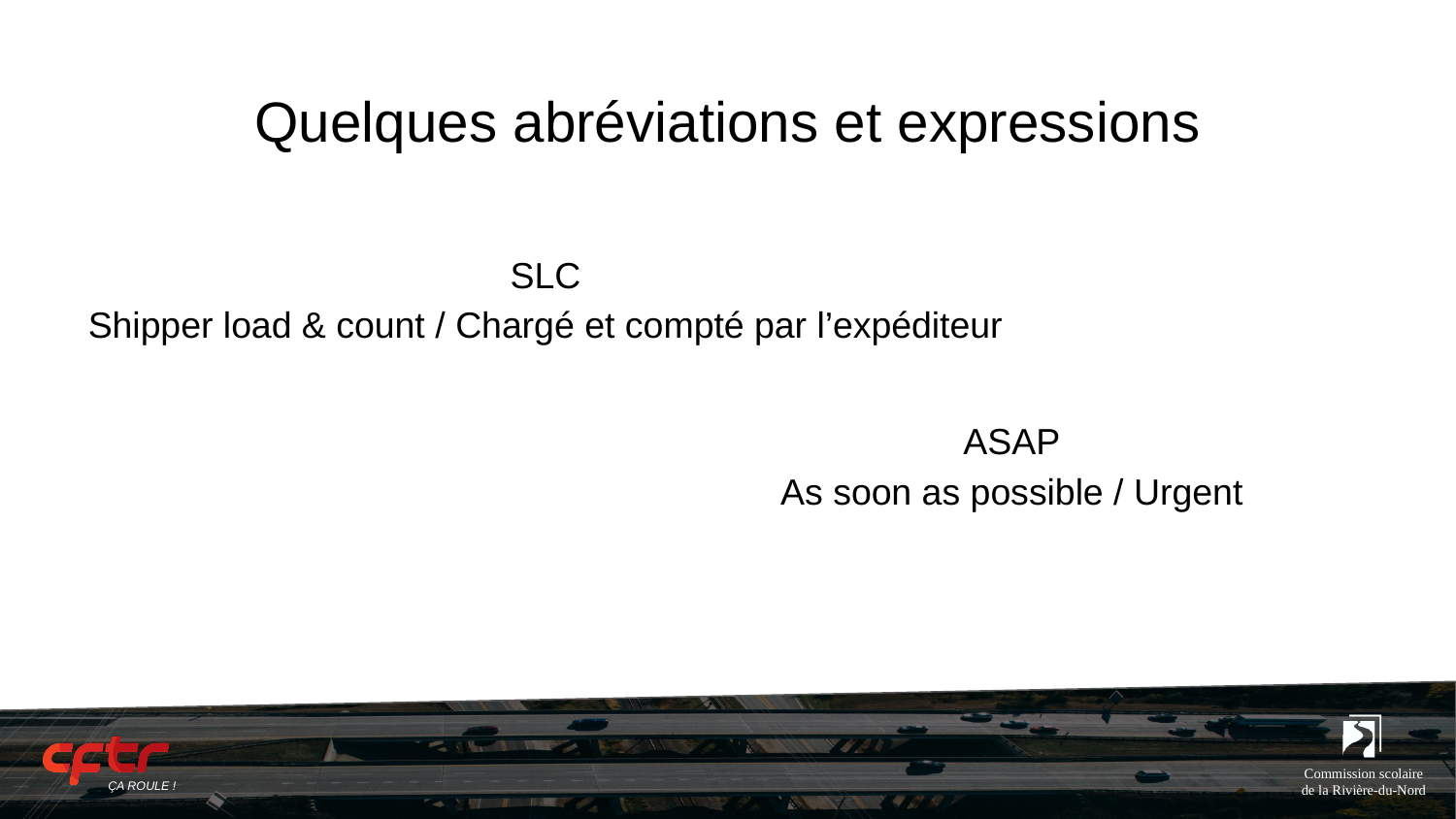

# Quelques abréviations et expressions
SLC
Shipper load & count / Chargé et compté par l’expéditeur
ASAP
As soon as possible / Urgent